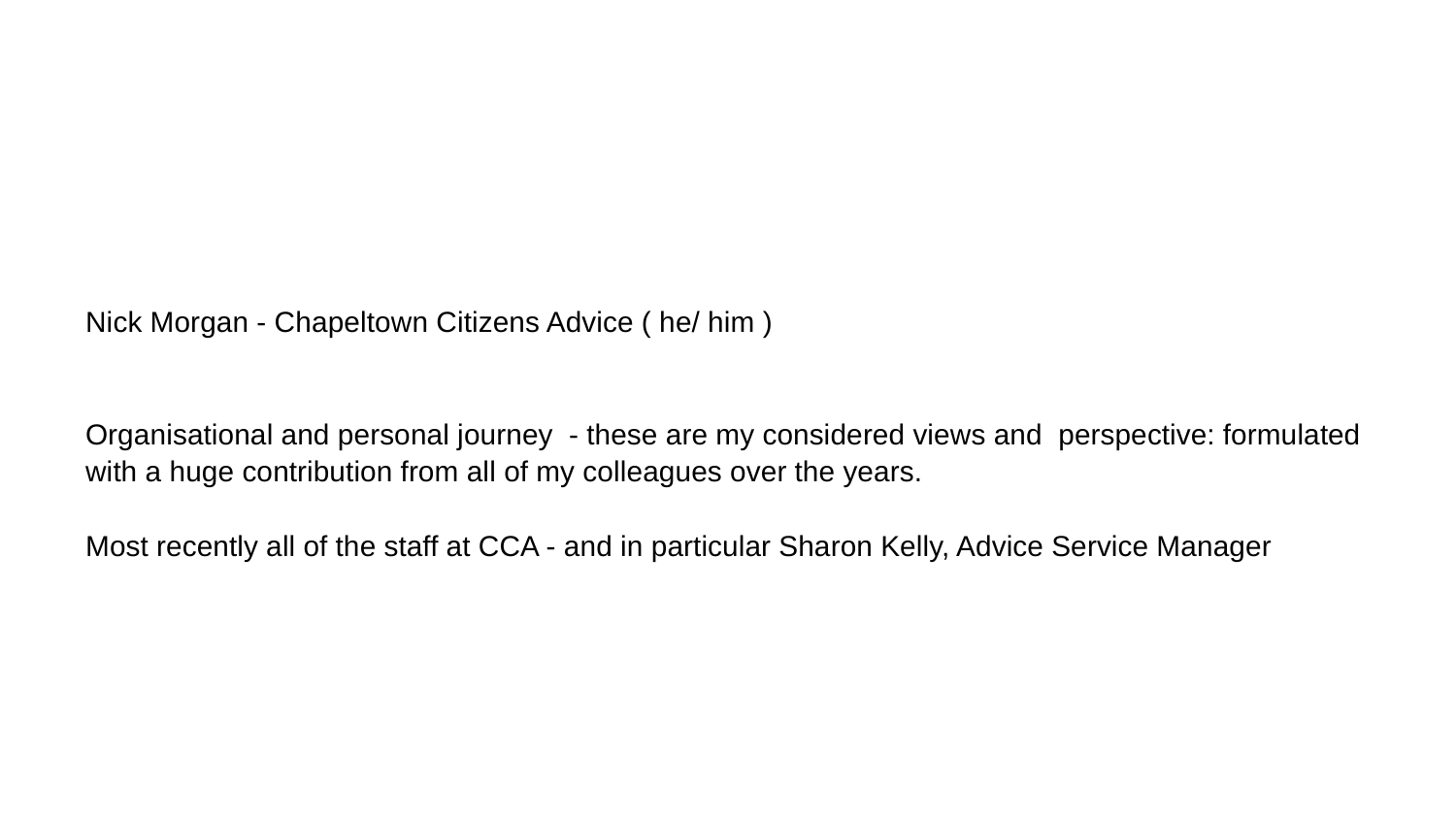

# Nick Morgan - Chapeltown Citizens Advice ( he/ him )

Organisational and personal journey  - these are my considered views and  perspective: formulated with a huge contribution from all of my colleagues over the years.

Most recently all of the staff at CCA - and in particular Sharon Kelly, Advice Service Manager